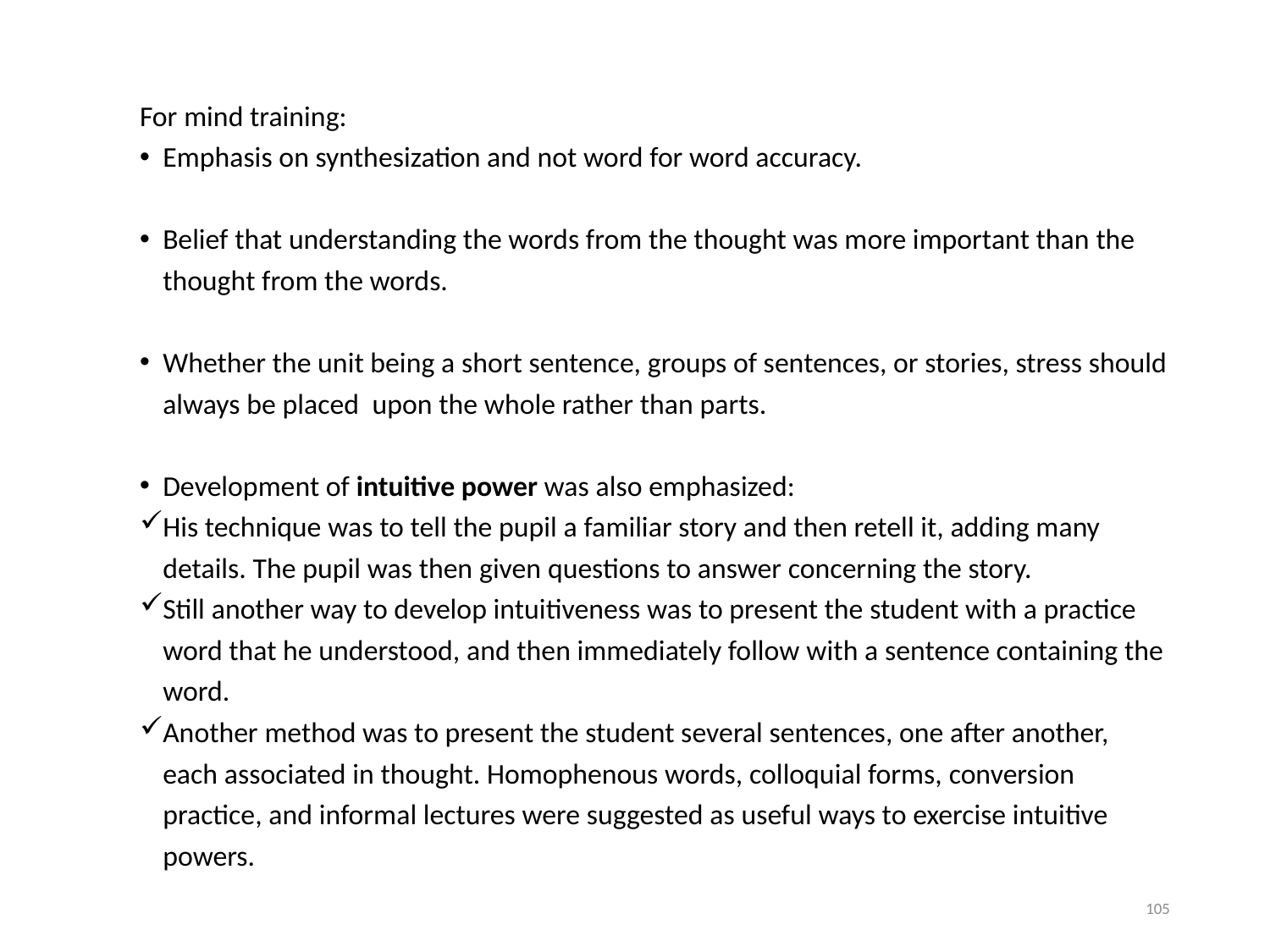

For mind training:
Emphasis on synthesization and not word for word accuracy.

Belief that understanding the words from the thought was more important than the thought from the words.

Whether the unit being a short sentence, groups of sentences, or stories, stress should always be placed  upon the whole rather than parts.

Development of intuitive power was also emphasized:
His technique was to tell the pupil a familiar story and then retell it, adding many details. The pupil was then given questions to answer concerning the story.
Still another way to develop intuitiveness was to present the student with a practice word that he understood, and then immediately follow with a sentence containing the word.
Another method was to present the student several sentences, one after another, each associated in thought. Homophenous words, colloquial forms, conversion practice, and informal lectures were suggested as useful ways to exercise intuitive powers.
105